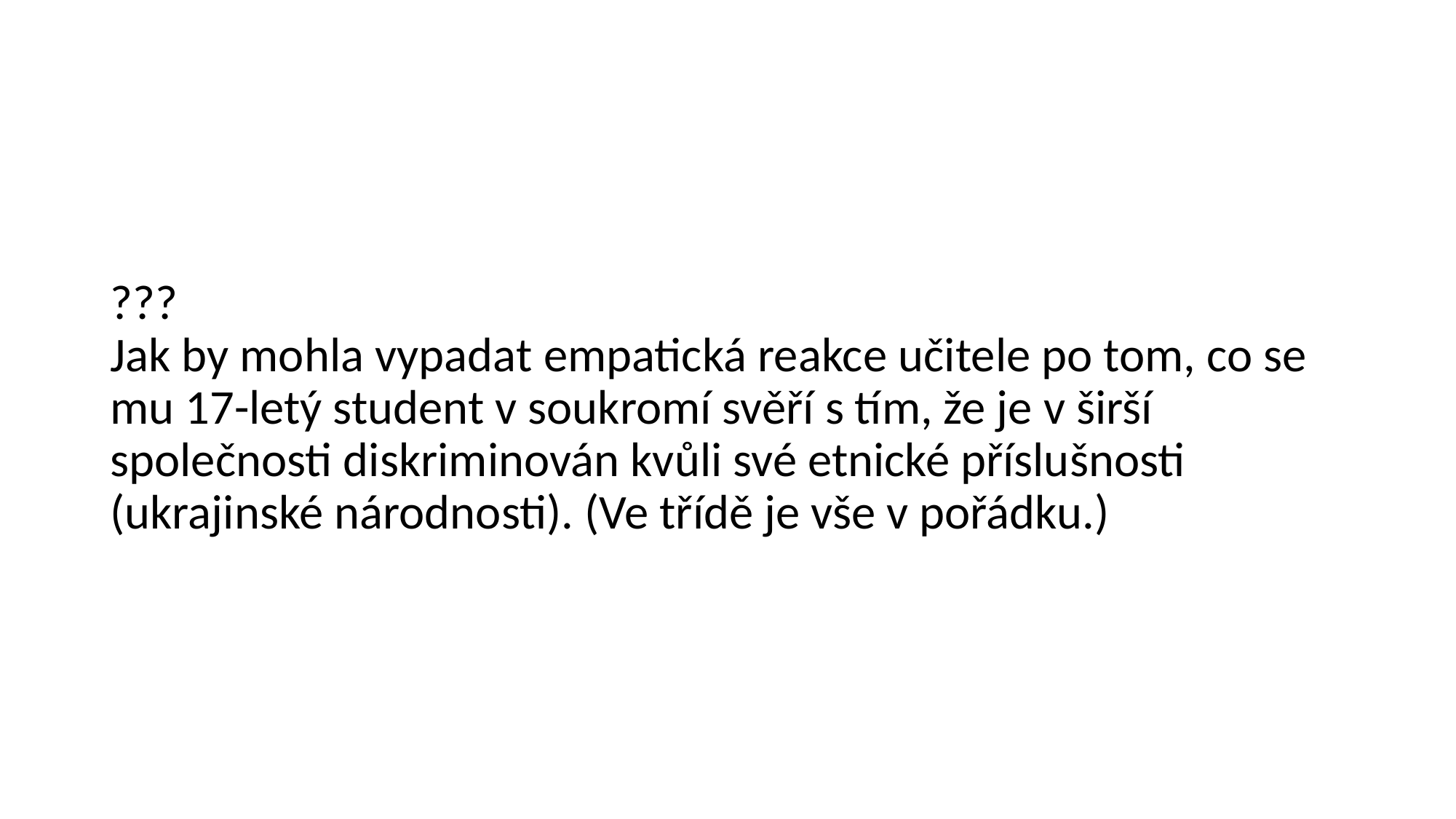

# ??? Jak by mohla vypadat empatická reakce učitele po tom, co se mu 17-letý student v soukromí svěří s tím, že je v širší společnosti diskriminován kvůli své etnické příslušnosti (ukrajinské národnosti). (Ve třídě je vše v pořádku.)